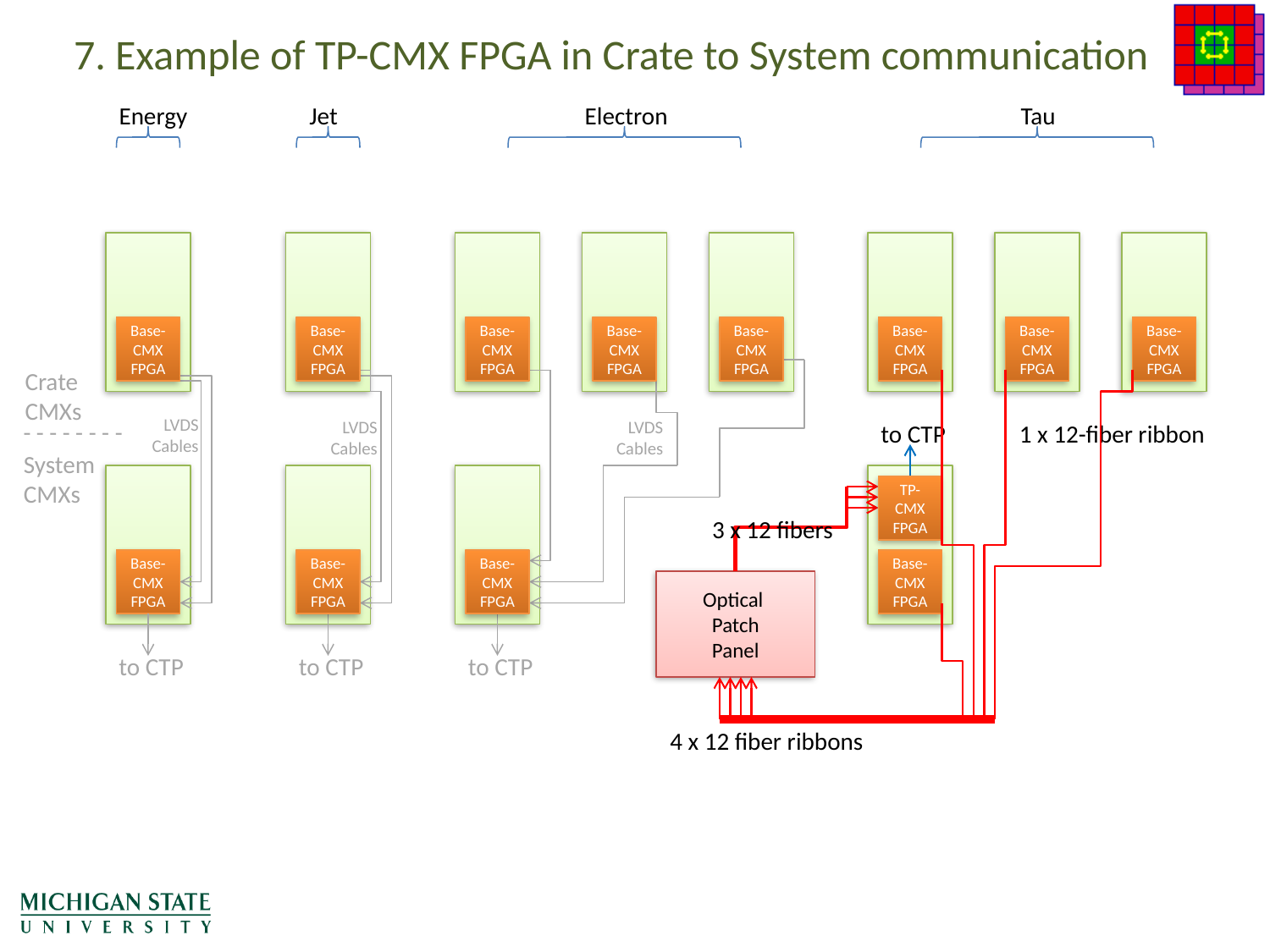

7. Example of TP-CMX FPGA in Crate to System communication
Energy
Jet
Electron
Tau

Base-
CMX
FPGA
Base-
CMX
FPGA
Base-
CMX
FPGA
Base-
CMX
FPGA
Base-
CMX
FPGA
Base-
CMX
FPGA
Base-
CMX
FPGA
Base-
CMX
FPGA
Crate
CMXs
LVDS
Cables
LVDS
Cables
LVDS
Cables
- - - - - - - -
1 x 12-fiber ribbon
to CTP
System
CMXs

TP-
CMX
FPGA
3 x 12 fibers
Base-
CMX
FPGA
Base-
CMX
FPGA
Base-
CMX
FPGA
Base-
CMX
FPGA
Optical
Patch
Panel
to CTP
to CTP
to CTP
4 x 12 fiber ribbons